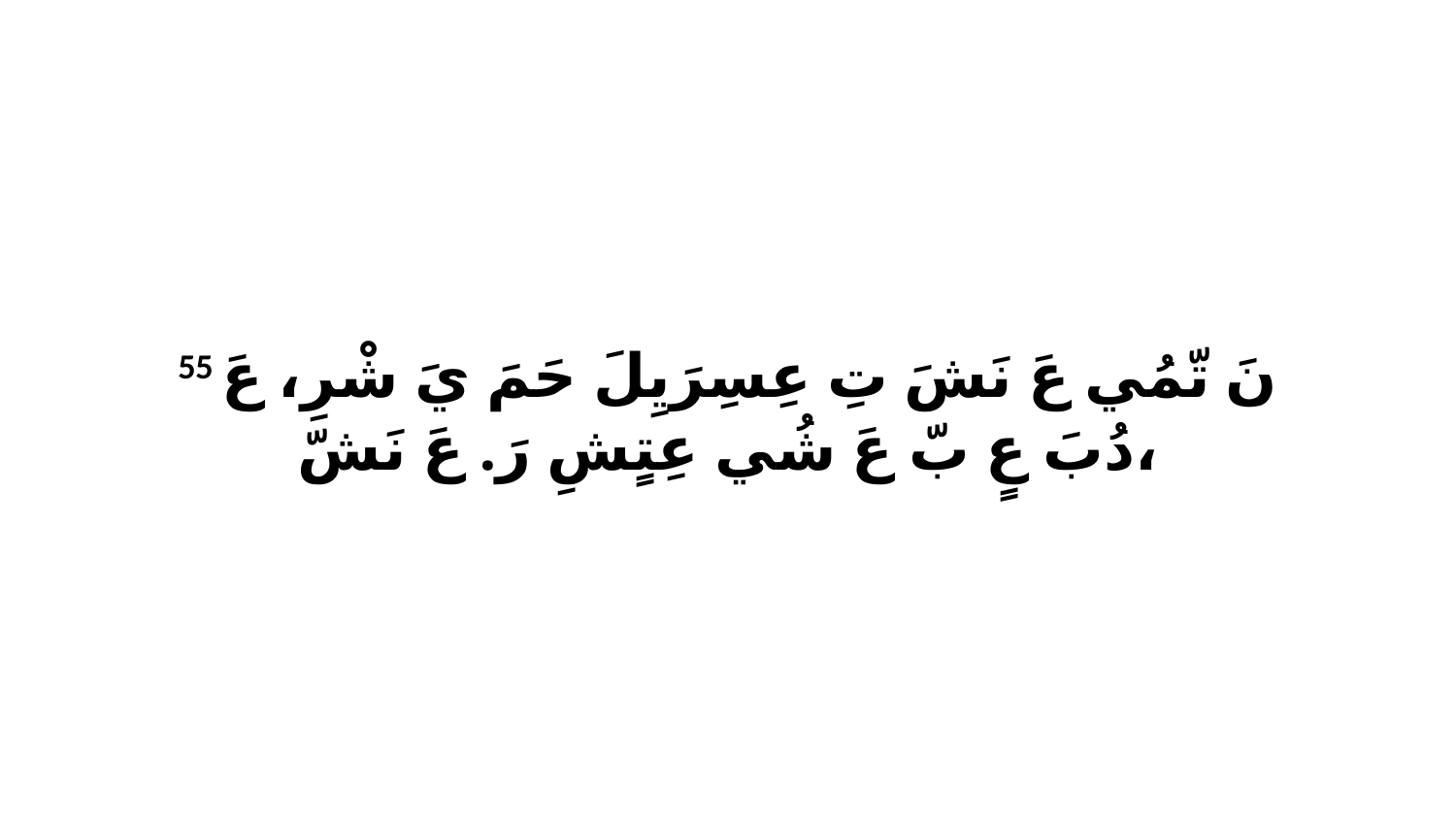

55 نَ تّمُي عَ نَشَ تِ عِسِرَيِلَ حَمَ يَ شْرِ، عَ دُبَ عٍ بّ عَ شُي عِتٍشِ رَ. عَ نَشّ،